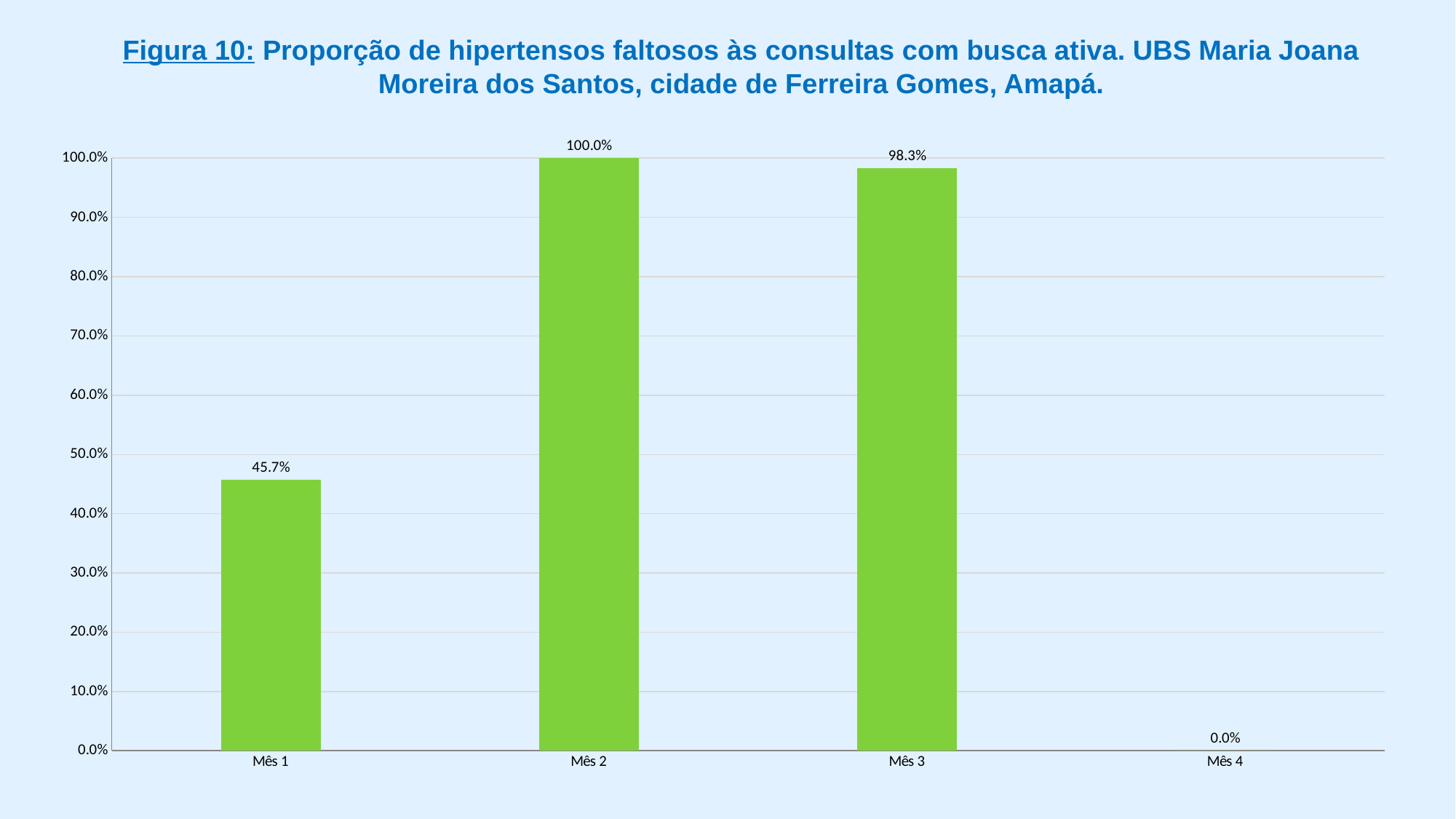

# Figura 10: Proporção de hipertensos faltosos às consultas com busca ativa. UBS Maria Joana Moreira dos Santos, cidade de Ferreira Gomes, Amapá.

### Chart

| Category | Proporção de hipertensos faltosos às consultas com busca ativa  |
|---|---|
| Mês 1 | 0.4571428571428611 |
| Mês 2 | 1.0 |
| Mês 3 | 0.9830508474576272 |
| Mês 4 | 0.0 |